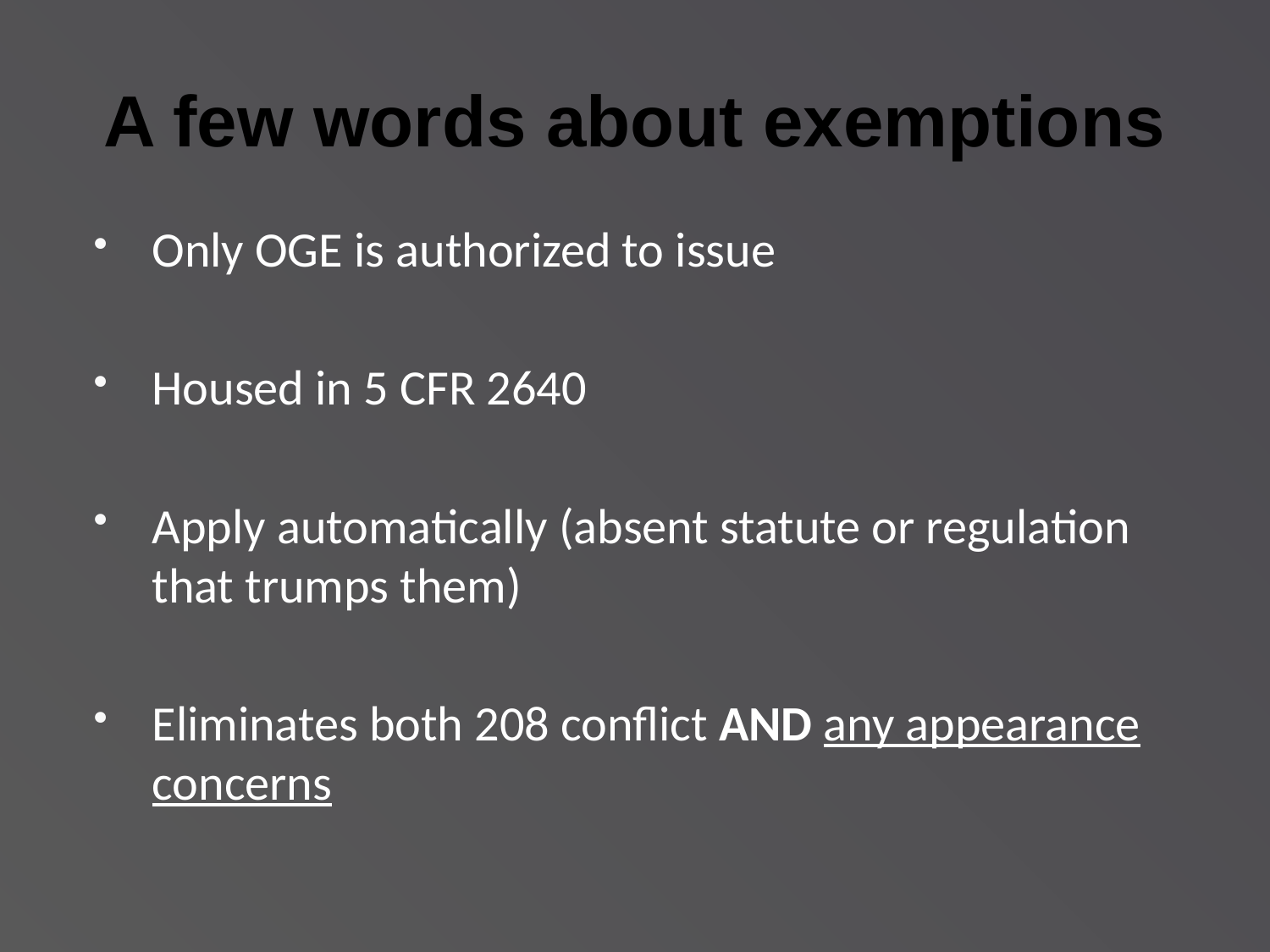

# A few words about exemptions
Only OGE is authorized to issue

Housed in 5 CFR 2640

Apply automatically (absent statute or regulation that trumps them)

Eliminates both 208 conflict AND any appearance concerns